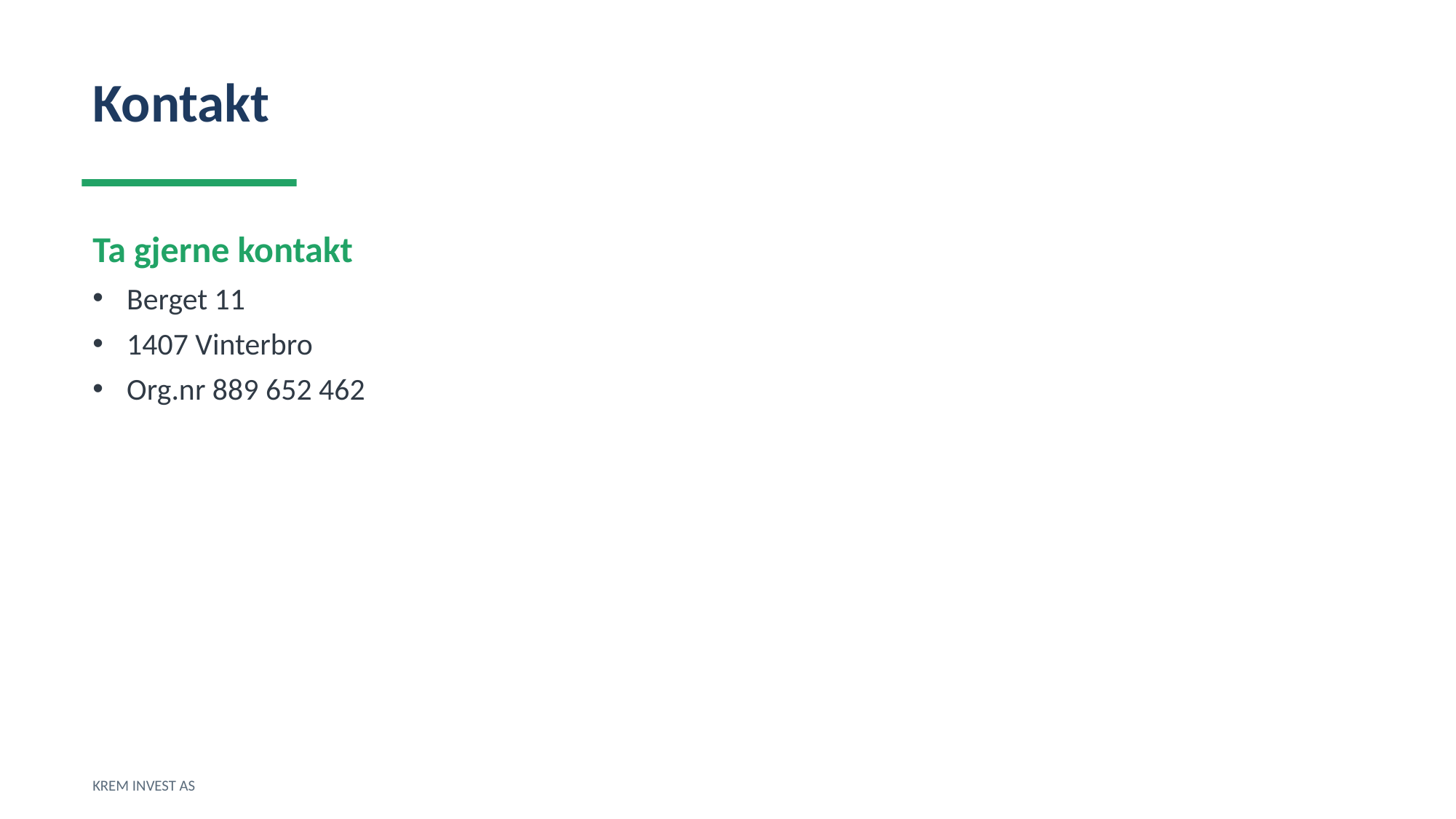

Kontakt

Ta gjerne kontakt
Berget 11
1407 Vinterbro
Org.nr 889 652 462
KREM INVEST AS